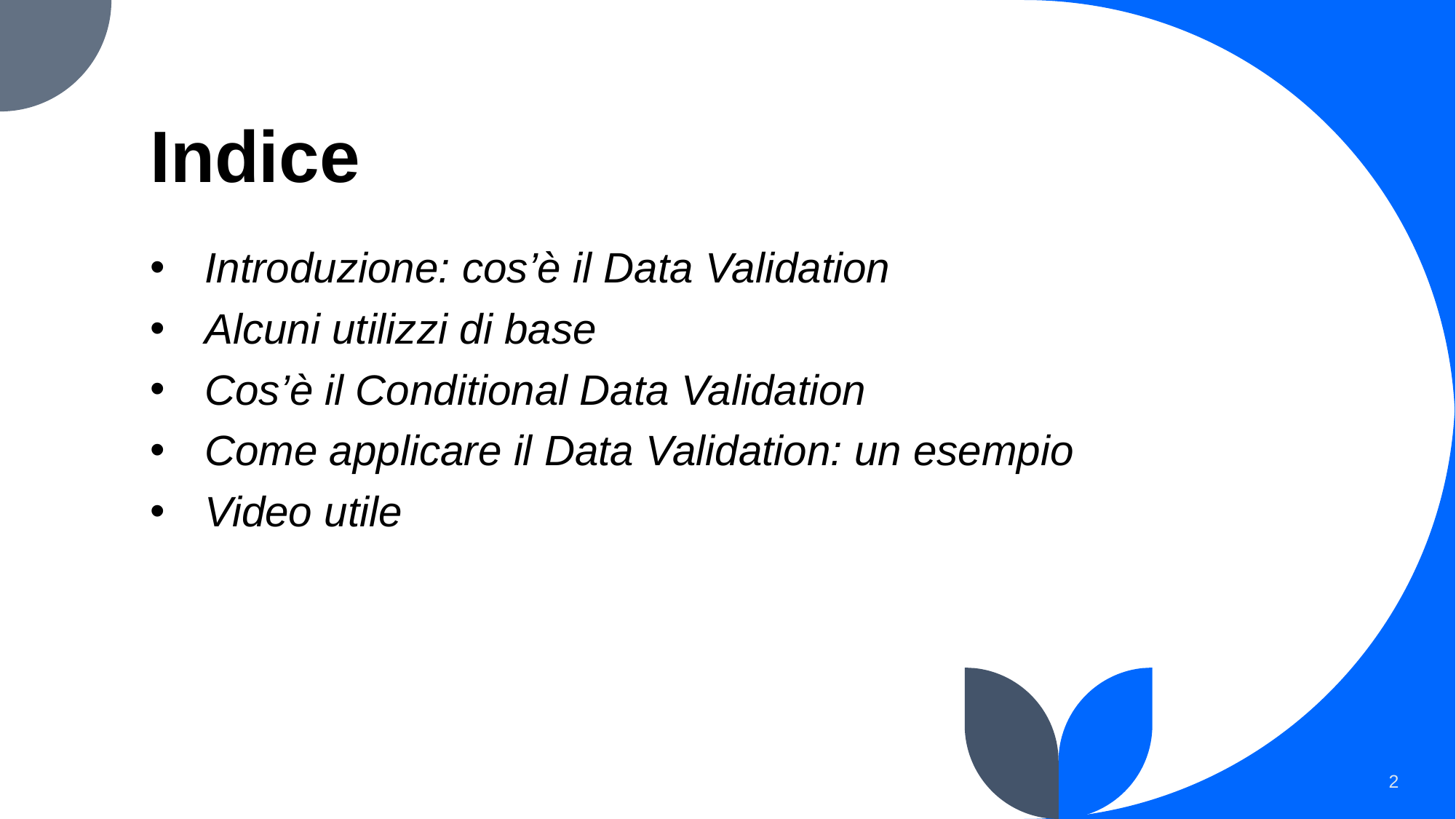

# Indice
Introduzione: cos’è il Data Validation
Alcuni utilizzi di base
Cos’è il Conditional Data Validation
Come applicare il Data Validation: un esempio
Video utile

2